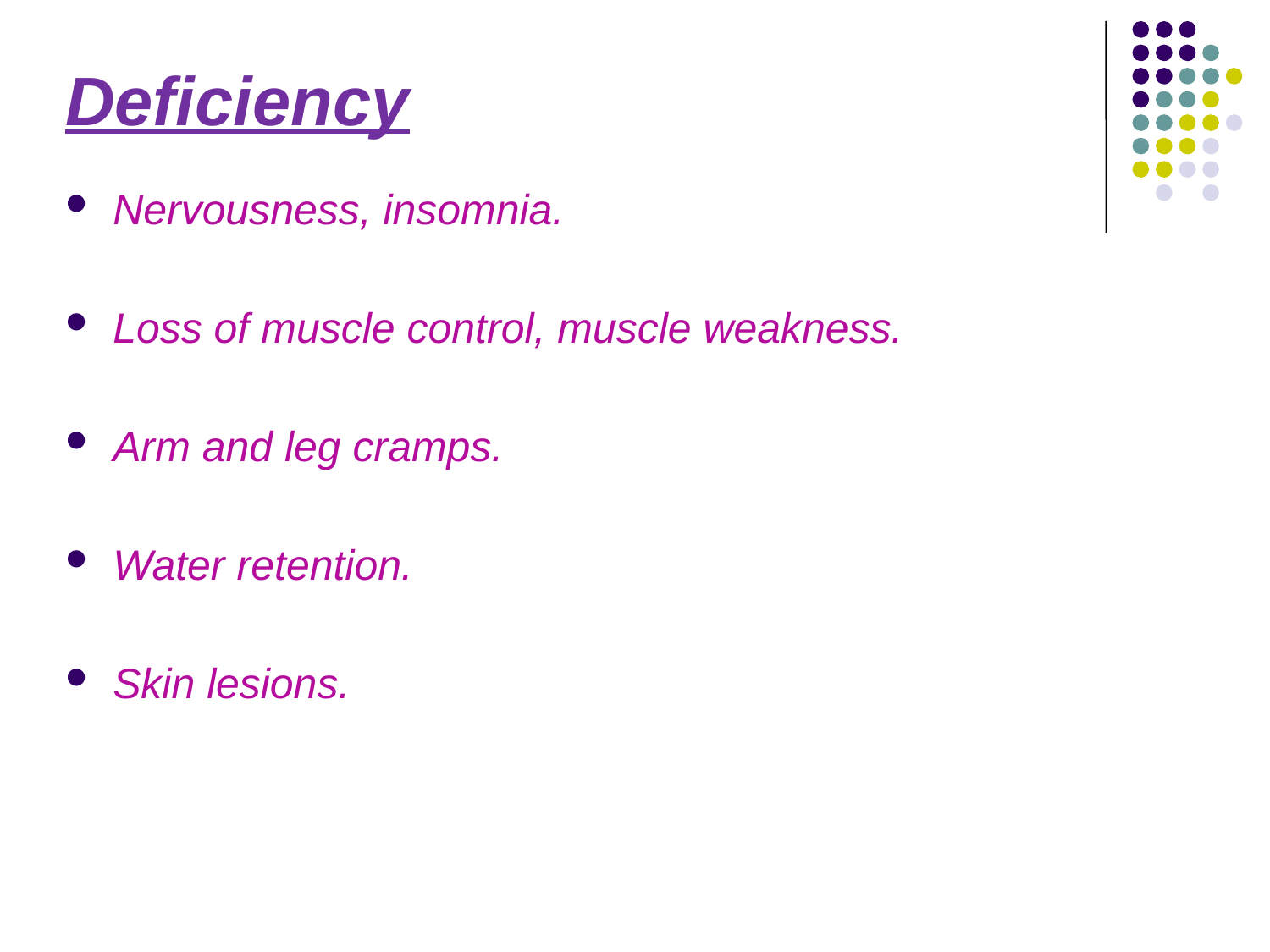

# Deficiency
Nervousness, insomnia.

Loss of muscle control, muscle weakness.

Arm and leg cramps.

Water retention.

Skin lesions.